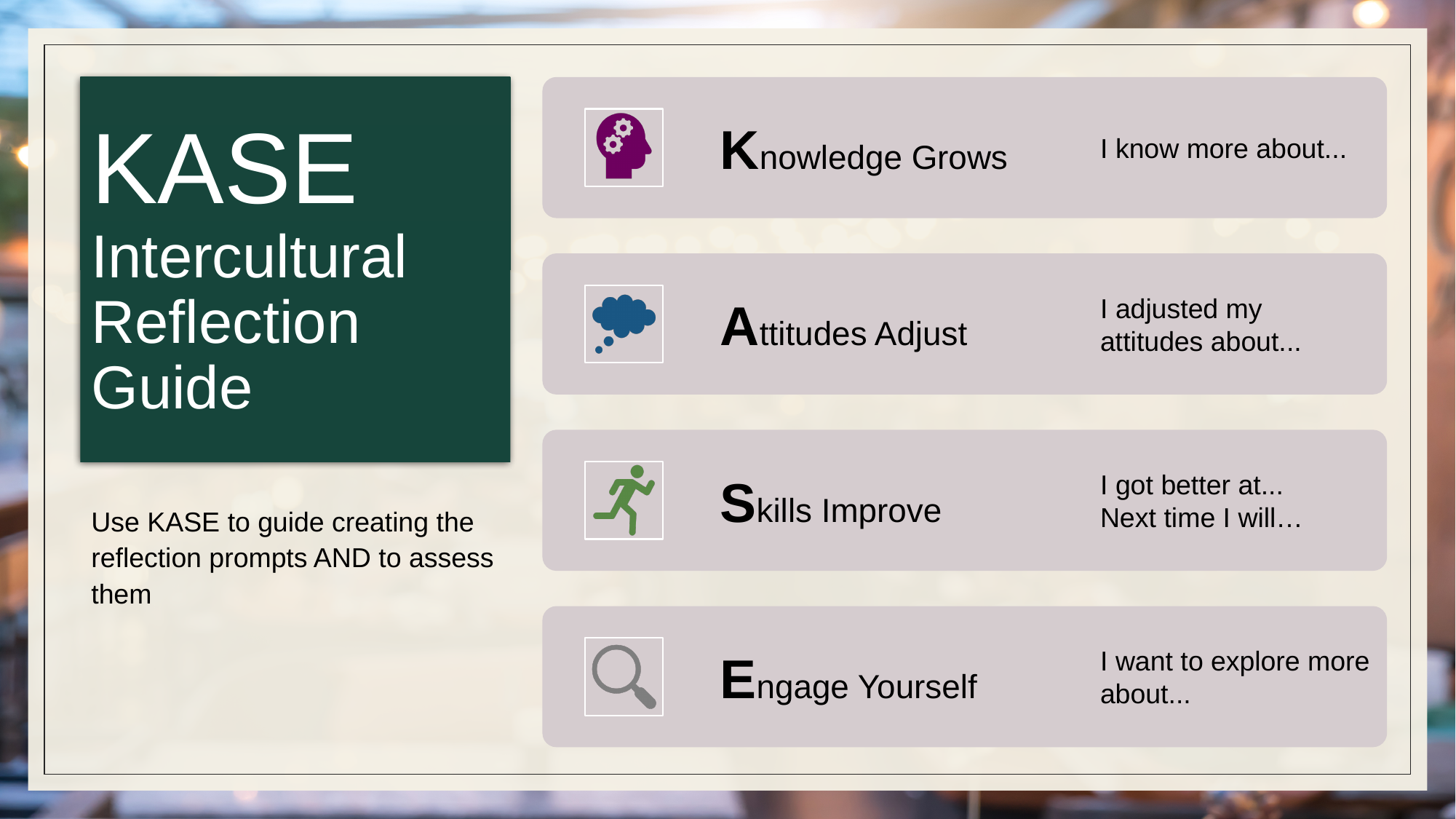

# KASE Intercultural  Reflection Guide
Knowledge Grows
I know more about...
Attitudes Adjust
I adjusted my attitudes about...
Skills Improve
I got better at...
Next time I will…
Engage Yourself
I want to explore more about...
Use KASE to guide creating the reflection prompts AND to assess them